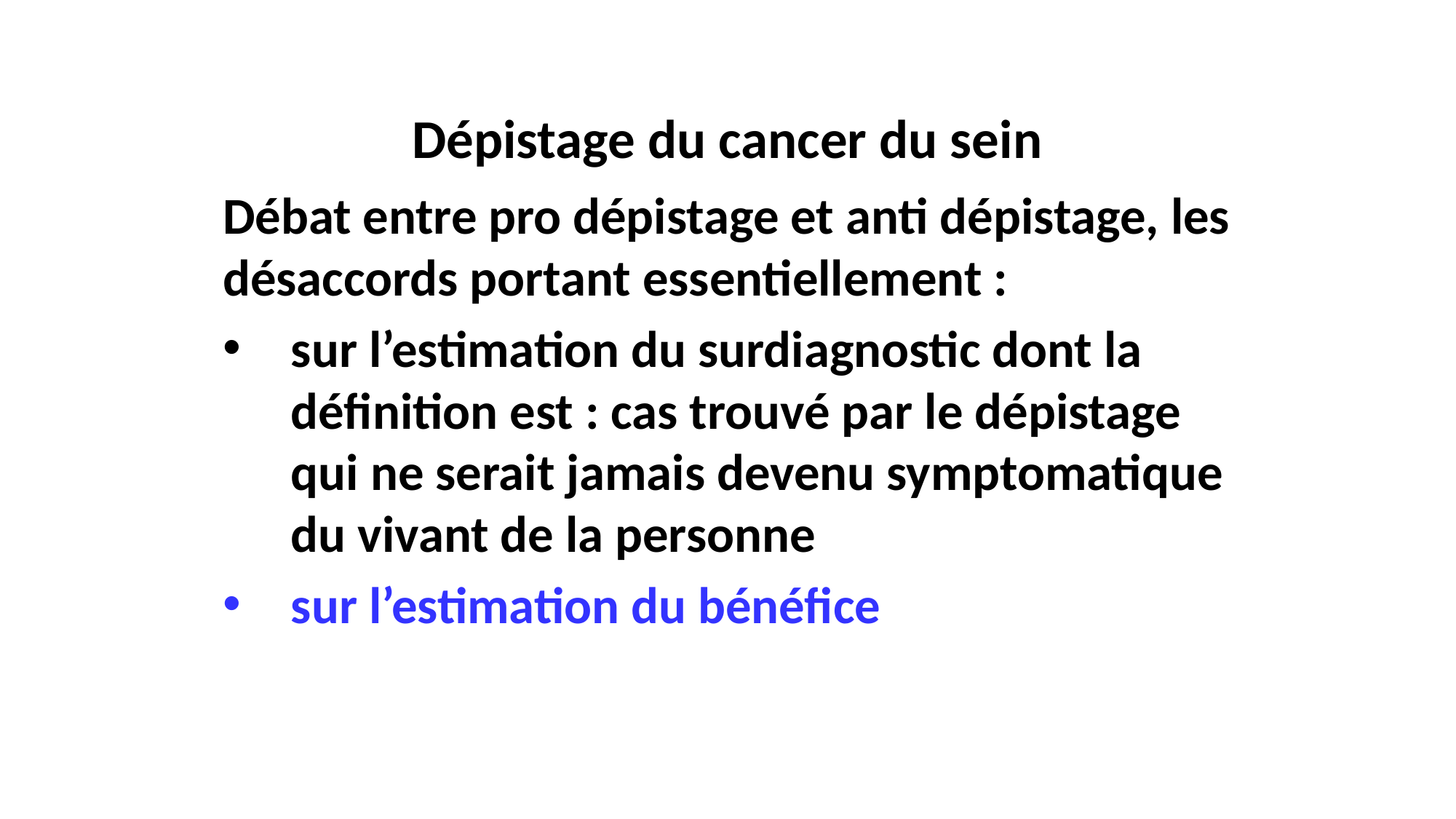

# Dépistage du cancer du sein
Débat entre pro dépistage et anti dépistage, les désaccords portant essentiellement :
sur l’estimation du surdiagnostic dont la définition est : cas trouvé par le dépistage qui ne serait jamais devenu symptomatique du vivant de la personne
sur l’estimation du bénéfice